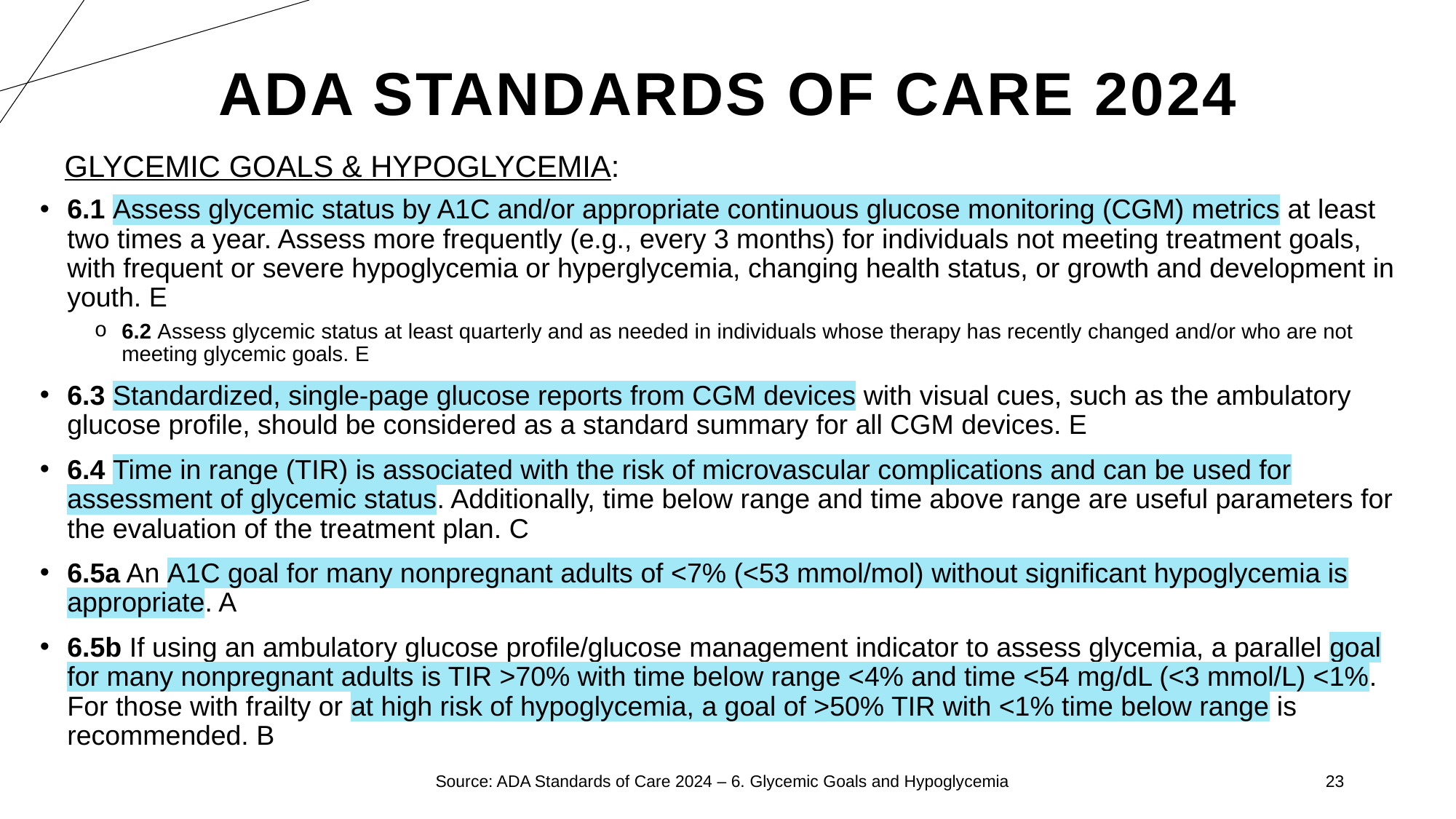

# Ada Standards OF Care 2024
GLYCEMIC GOALS & HYPOGLYCEMIA:
6.1 Assess glycemic status by A1C and/or appropriate continuous glucose monitoring (CGM) metrics at least two times a year. Assess more frequently (e.g., every 3 months) for individuals not meeting treatment goals, with frequent or severe hypoglycemia or hyperglycemia, changing health status, or growth and development in youth. E
6.2 Assess glycemic status at least quarterly and as needed in individuals whose therapy has recently changed and/or who are not meeting glycemic goals. E
6.3 Standardized, single-page glucose reports from CGM devices with visual cues, such as the ambulatory glucose profile, should be considered as a standard summary for all CGM devices. E
6.4 Time in range (TIR) is associated with the risk of microvascular complications and can be used for assessment of glycemic status. Additionally, time below range and time above range are useful parameters for the evaluation of the treatment plan. C
6.5a An A1C goal for many nonpregnant adults of <7% (<53 mmol/mol) without significant hypoglycemia is appropriate. A
6.5b If using an ambulatory glucose profile/glucose management indicator to assess glycemia, a parallel goal for many nonpregnant adults is TIR >70% with time below range <4% and time <54 mg/dL (<3 mmol/L) <1%. For those with frailty or at high risk of hypoglycemia, a goal of >50% TIR with <1% time below range is recommended. B
Source: ADA Standards of Care 2024 – 6. Glycemic Goals and Hypoglycemia
23